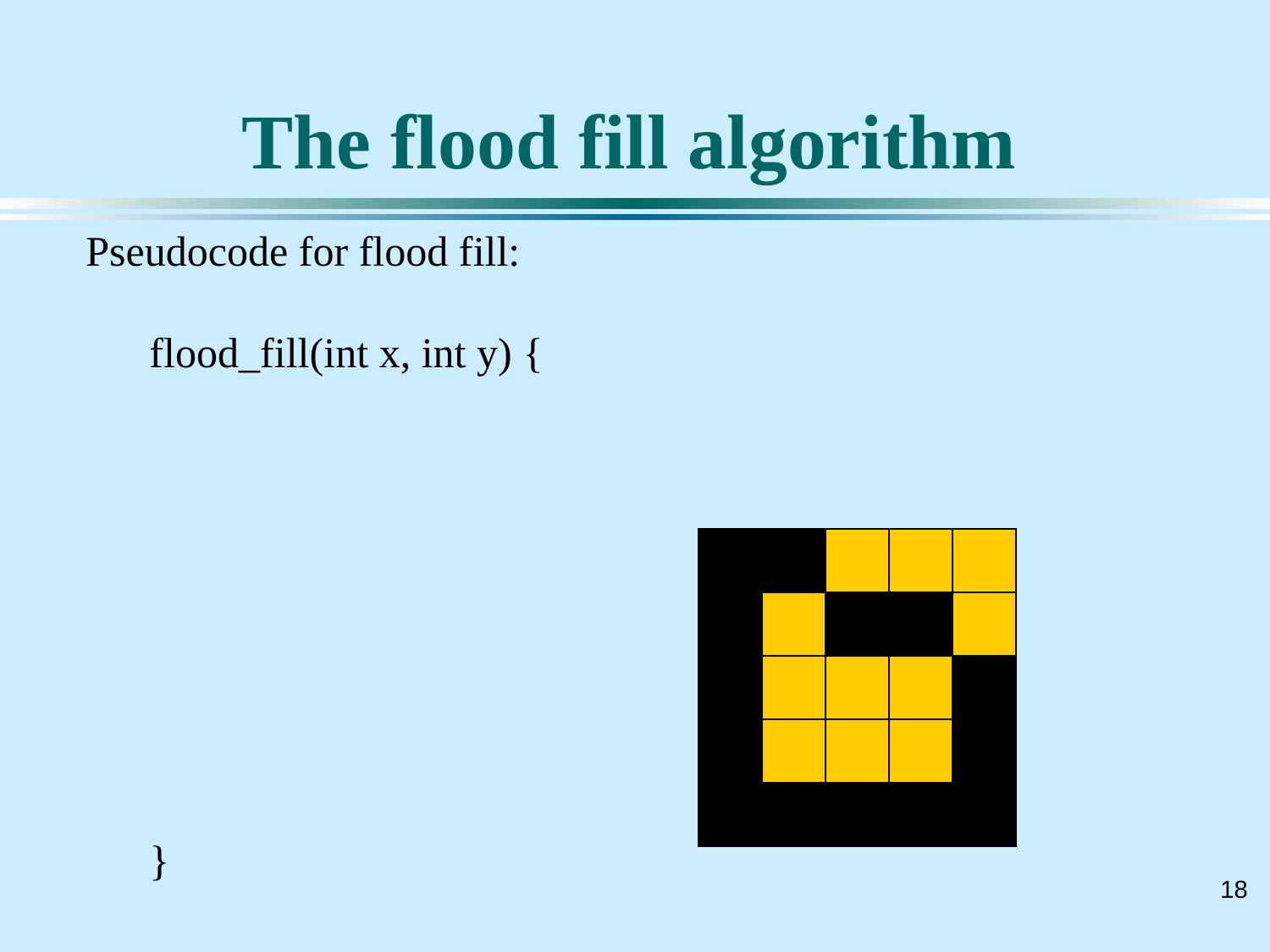

# The flood fill algorithm
Pseudocode for flood fill:

flood_fill(int x, int y) {

}